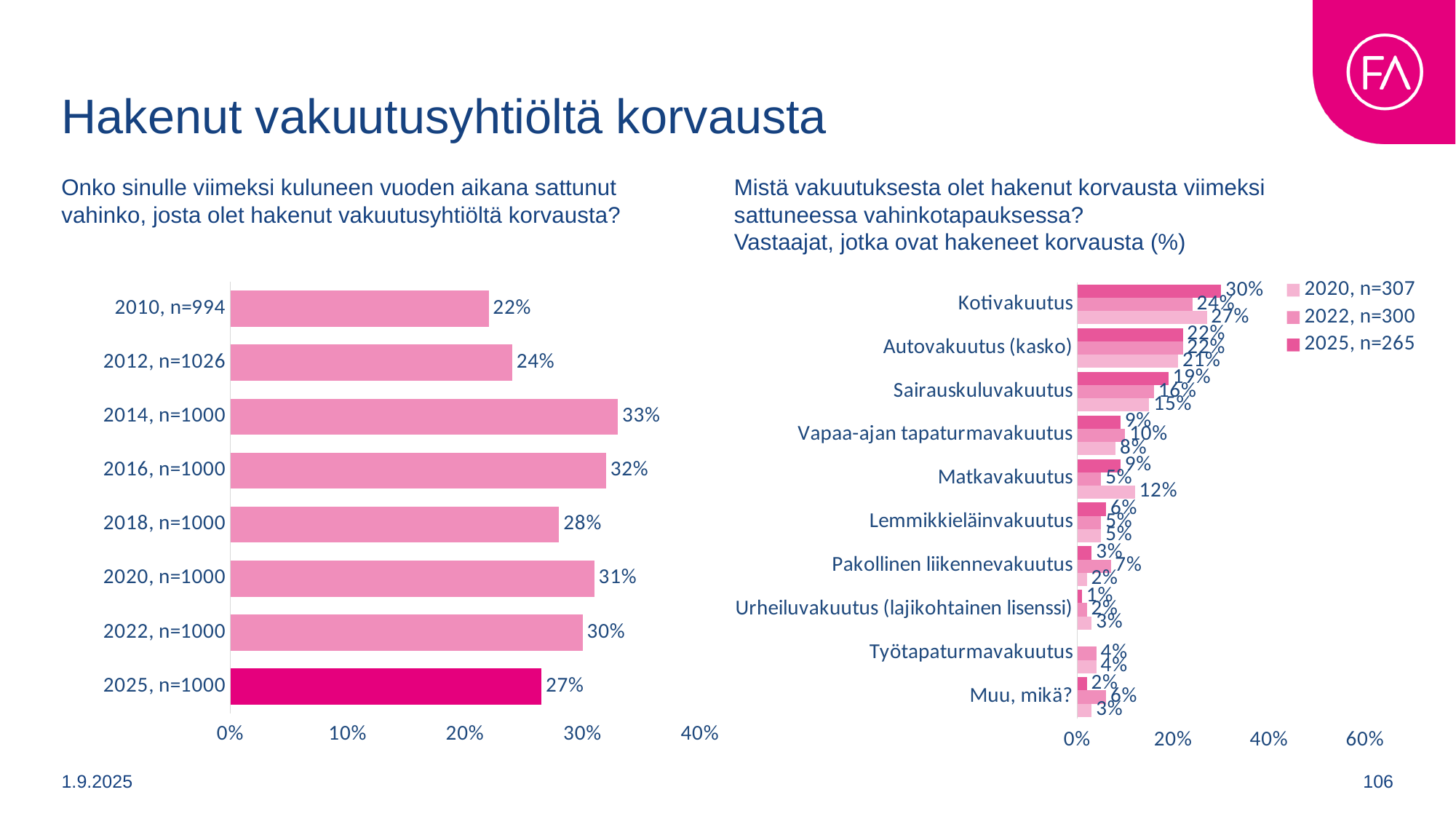

# Hakenut vakuutusyhtiöltä korvausta
Onko sinulle viimeksi kuluneen vuoden aikana sattunut vahinko, josta olet hakenut vakuutusyhtiöltä korvausta?
Mistä vakuutuksesta olet hakenut korvausta viimeksi sattuneessa vahinkotapauksessa?
Vastaajat, jotka ovat hakeneet korvausta (%)

### Chart

| Category | Kyllä |
|---|---|
| 2010, n=994 | 0.22 |
| 2012, n=1026 | 0.24 |
| 2014, n=1000 | 0.33 |
| 2016, n=1000 | 0.32 |
| 2018, n=1000 | 0.28 |
| 2020, n=1000 | 0.31 |
| 2022, n=1000 | 0.3 |
| 2025, n=1000 | 0.265 |

### Chart

| Category | 2025, n=265 |  | 2020, n=307 |
|---|---|---|---|
| Kotivakuutus | 0.3 | 0.24 | 0.27 |
| Autovakuutus (kasko) | 0.22 | 0.22 | 0.21 |
| Sairauskuluvakuutus | 0.19 | 0.16 | 0.15 |
| Vapaa-ajan tapaturmavakuutus | 0.09 | 0.1 | 0.08 |
| Matkavakuutus | 0.09 | 0.05 | 0.12 |
| Lemmikkieläinvakuutus | 0.06 | 0.05 | 0.05 |
| Pakollinen liikennevakuutus | 0.03 | 0.07 | 0.02 |
| Urheiluvakuutus (lajikohtainen lisenssi) | 0.01 | 0.02 | 0.03 |
| Työtapaturmavakuutus | None | 0.04 | 0.04 |
| Muu, mikä? | 0.02 | 0.06 | 0.03 |
1.9.2025
106